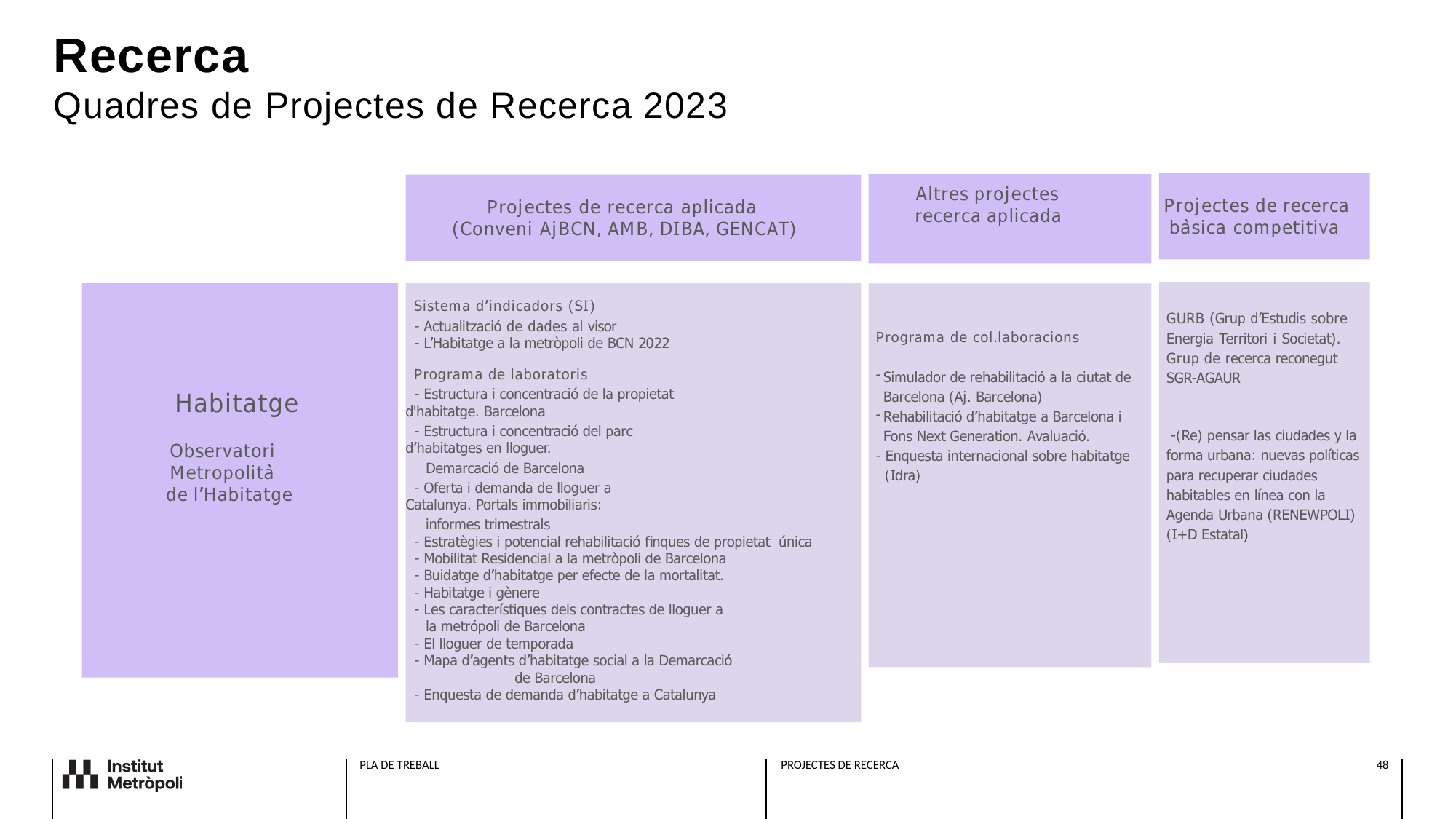

# Recerca Quadres de Projectes de Recerca 2023
 Projectes de recerca
  bàsica competitiva

         Altres projectes
        recerca aplicada

Projectes de recerca aplicada
(Conveni AjBCN, AMB, DIBA, GENCAT)

GURB (Grup d’Estudis sobre Energia Territori i Societat). Grup de recerca reconegut SGR-AGAUR

 -(Re) pensar las ciudades y la forma urbana: nuevas políticas para recuperar ciudades habitables en línea con la Agenda Urbana (RENEWPOLI) (I+D Estatal)

Habitatge

                 Observatori
                 Metropolità
                de l’Habitatge

  Sistema d’indicadors (SI)
  - Actualització de dades al visor
  - L’Habitatge a la metròpoli de BCN 2022

  Programa de laboratoris
  - Estructura i concentració de la propietat d'habitatge. Barcelona
  - Estructura i concentració del parc d’habitatges en lloguer.
 	 Demarcació de Barcelona
  - Oferta i demanda de lloguer a Catalunya. Portals immobiliaris:
 	 informes trimestrals
  - Estratègies i potencial rehabilitació finques de propietat  única
  - Mobilitat Residencial a la metròpoli de Barcelona
  - Buidatge d’habitatge per efecte de la mortalitat.
  - Habitatge i gènere
  - Les característiques dels contractes de lloguer a
  	 la metrópoli de Barcelona
  - El lloguer de temporada
  - Mapa d’agents d’habitatge social a la Demarcació     	de Barcelona
  - Enquesta de demanda d’habitatge a Catalunya

Programa de col.laboracions

Simulador de rehabilitació a la ciutat de Barcelona (Aj. Barcelona)
Rehabilitació d’habitatge a Barcelona i Fons Next Generation. Avaluació.
- Enquesta internacional sobre habitatge
  (Idra)

PLA DE TREBALL
PROJECTES DE RECERCA
MARÇ 2023
PLA DE TREBALL IERMB 2023